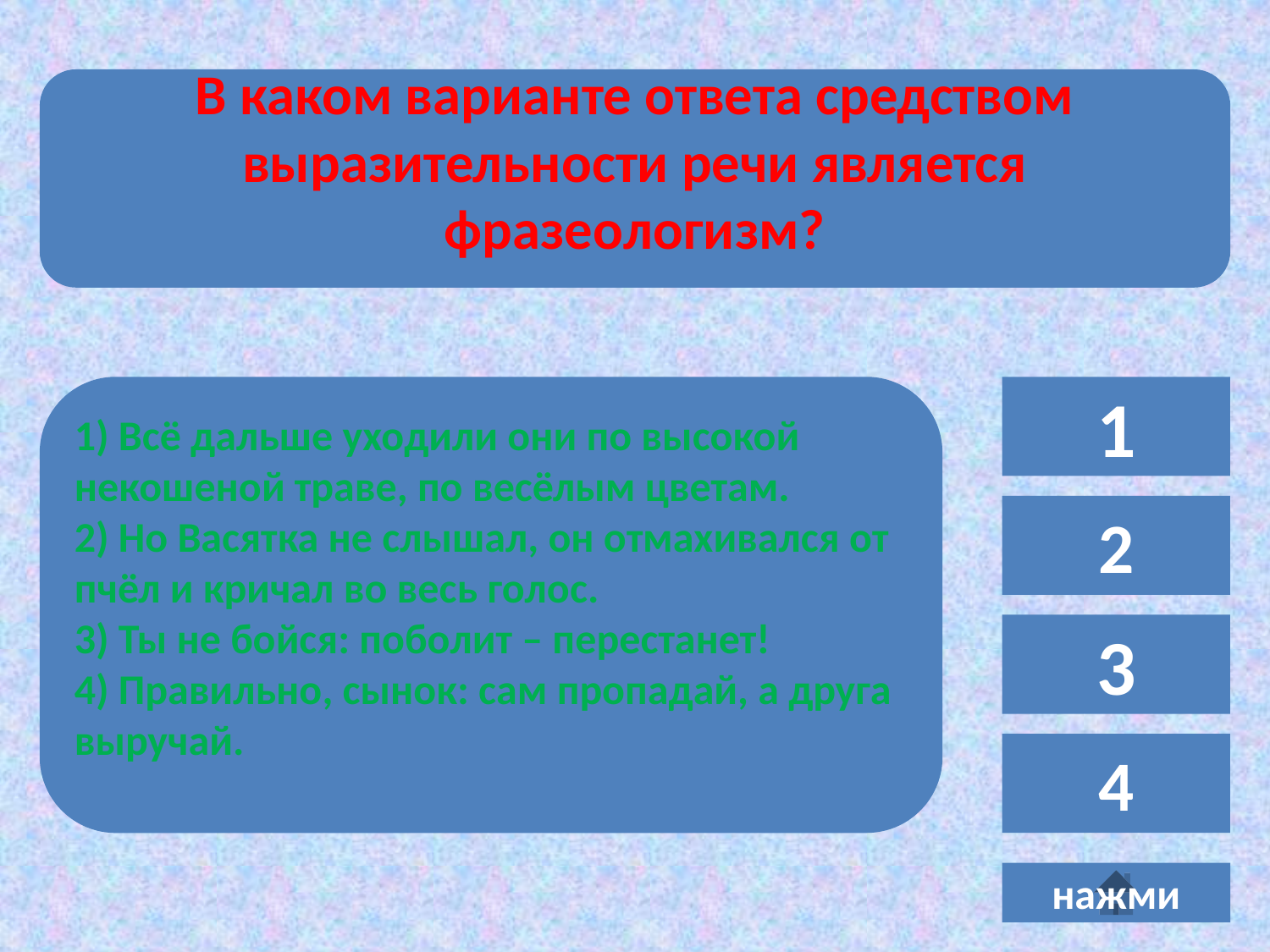

В каком варианте ответа средством выразительности речи является фразеологизм?

1) Всё дальше уходили они по высокой некошеной траве, по весёлым цветам.
2) Но Васятка не слышал, он отмахивался от пчёл и кричал во весь голос.
3) Ты не бойся: поболит – перестанет!
4) Правильно, сынок: сам пропадай, а друга выручай.

1
2
3
4
нажми